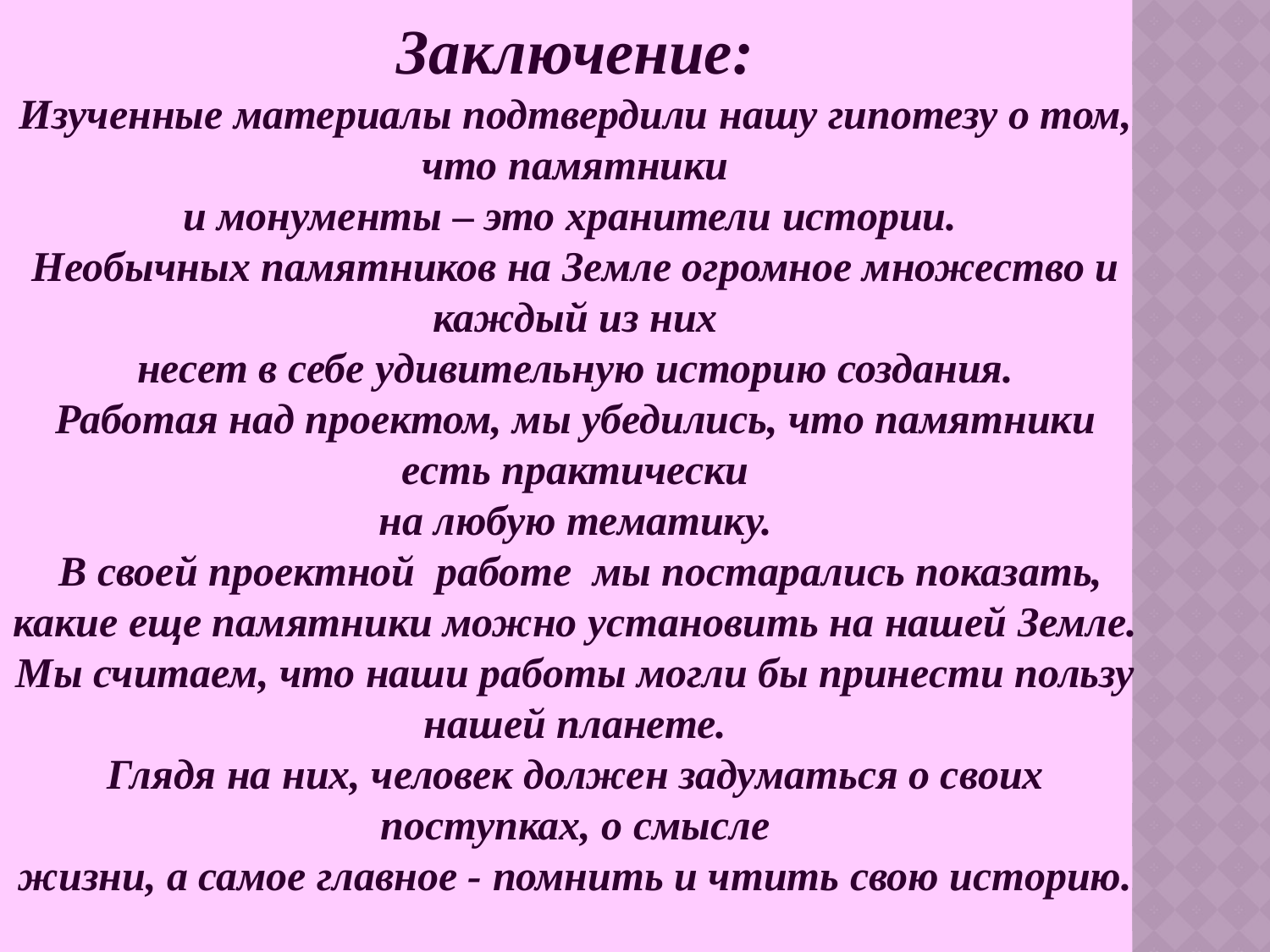

Заключение:
Изученные материалы подтвердили нашу гипотезу о том, что памятники
и монументы – это хранители истории.
Необычных памятников на Земле огромное множество и каждый из них
несет в себе удивительную историю создания.
Работая над проектом, мы убедились, что памятники есть практически
на любую тематику.
 В своей проектной  работе  мы постарались показать,
какие еще памятники можно установить на нашей Земле.
Мы считаем, что наши работы могли бы принести пользу нашей планете.
Глядя на них, человек должен задуматься о своих поступках, о смысле
жизни, а самое главное - помнить и чтить свою историю.

#